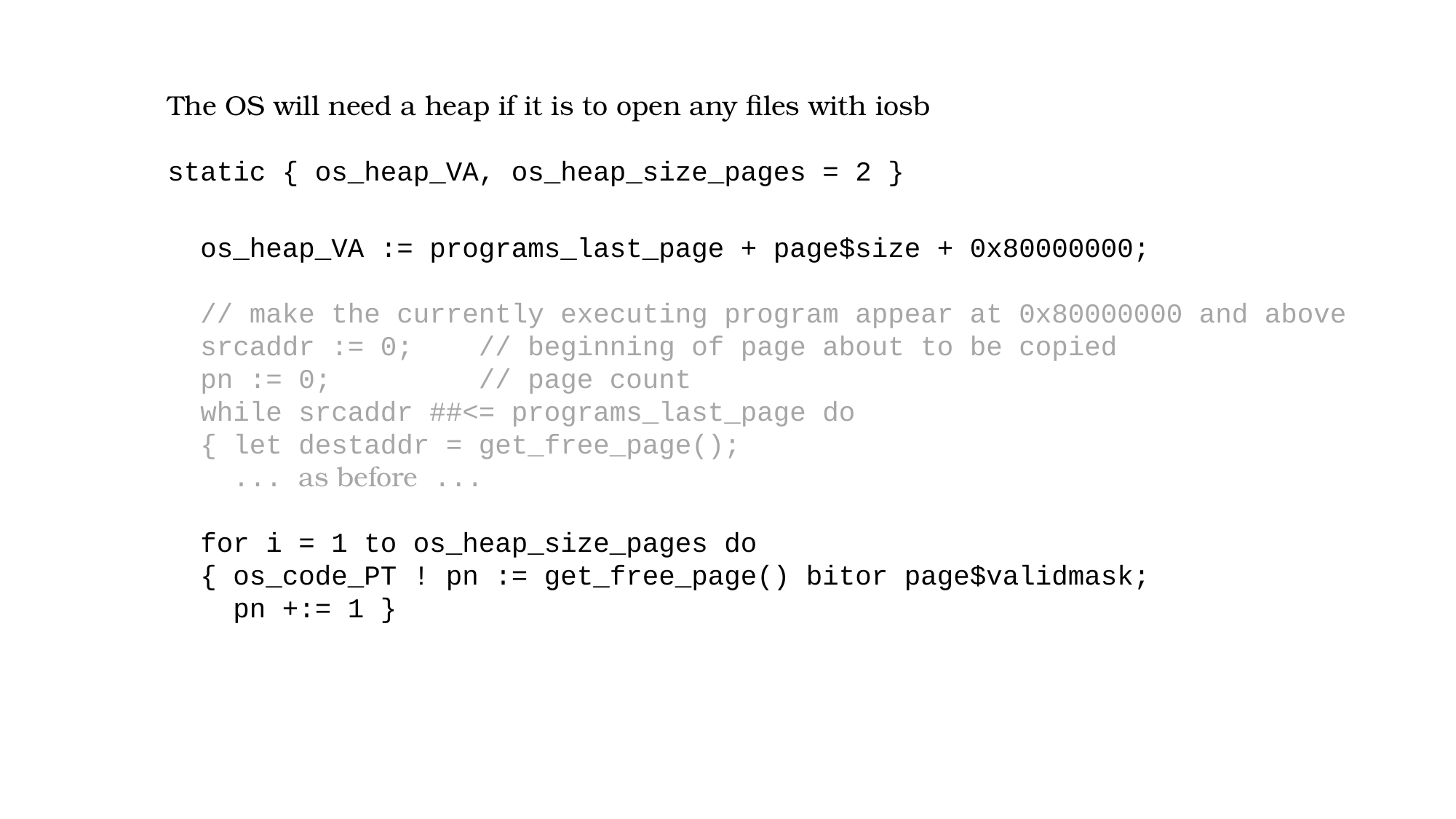

The OS will need a heap if it is to open any files with iosb

static { os_heap_VA, os_heap_size_pages = 2 }

  os_heap_VA := programs_last_page + page$size + 0x80000000;

  // make the currently executing program appear at 0x80000000 and above
  srcaddr := 0;    // beginning of page about to be copied
  pn := 0;         // page count
  while srcaddr ##<= programs_last_page do
  { let destaddr = get_free_page();
    ... as before ...

  for i = 1 to os_heap_size_pages do
  { os_code_PT ! pn := get_free_page() bitor page$validmask;
    pn +:= 1 }